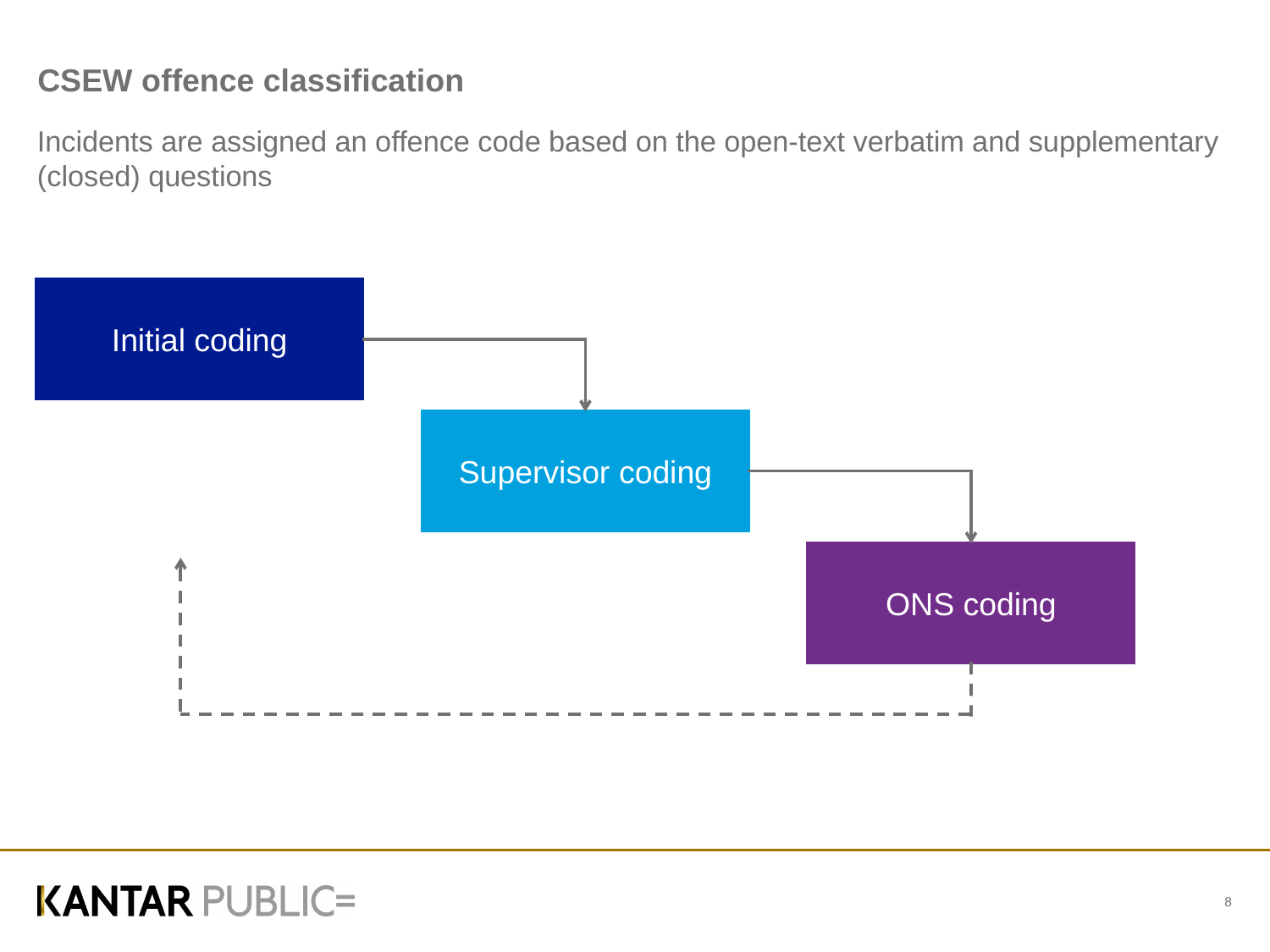

# CSEW offence classification
Incidents are assigned an offence code based on the open-text verbatim and supplementary (closed) questions
Initial coding
Supervisor coding
ONS coding

8